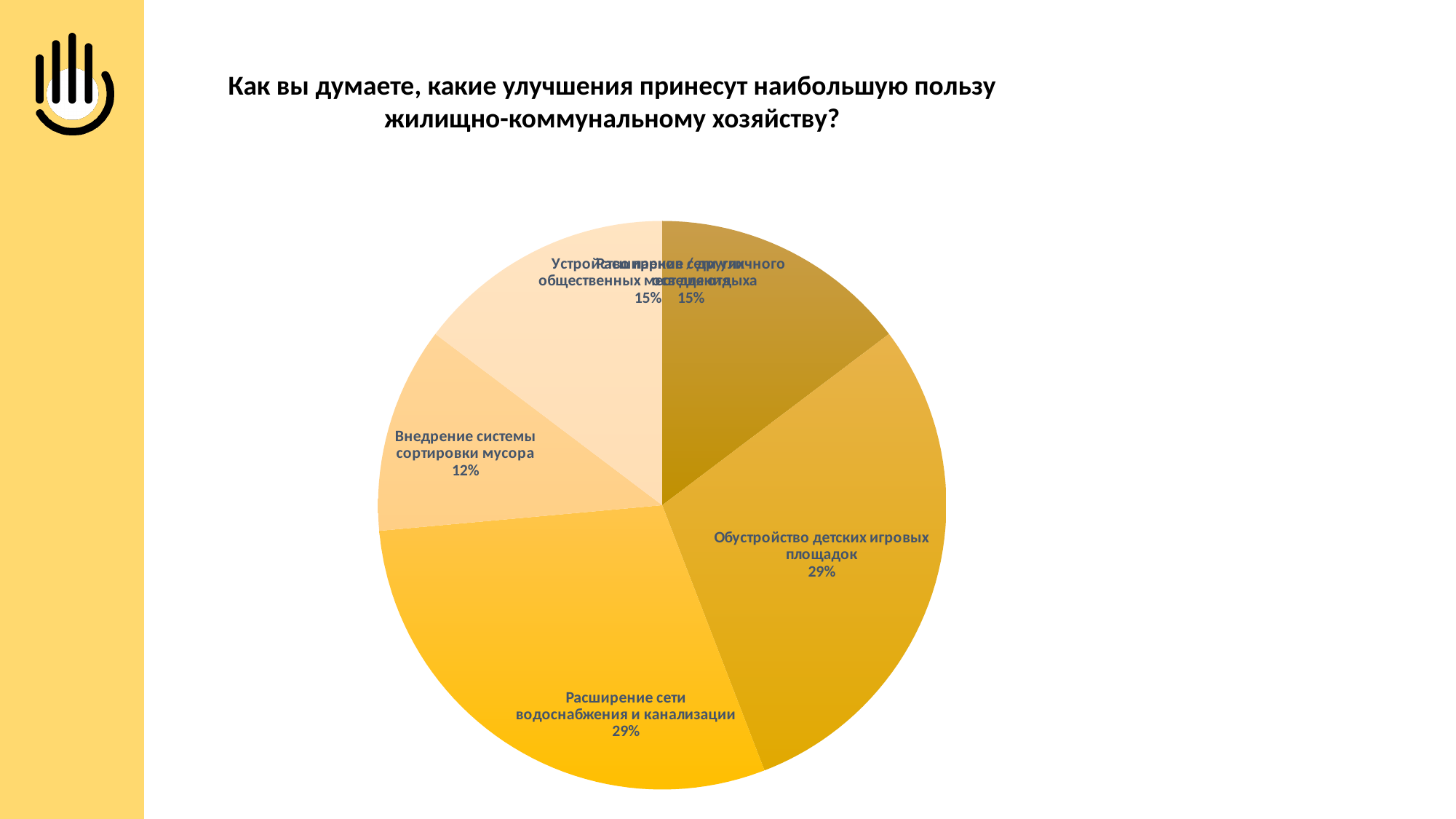

Как вы думаете, какие улучшения принесут наибольшую пользу жилищно-коммунальному хозяйству?

### Chart

| Category |  |
|---|---|
| Расширение сети уличного освещения | 0.143 |
| Обустройство детских игровых площадок | 0.286 |
| Расширение сети водоснабжения и канализации | 0.286 |
| Внедрение системы сортировки мусора | 0.114 |
| Устройство парков / других общественных мест для отдыха | 0.143 |